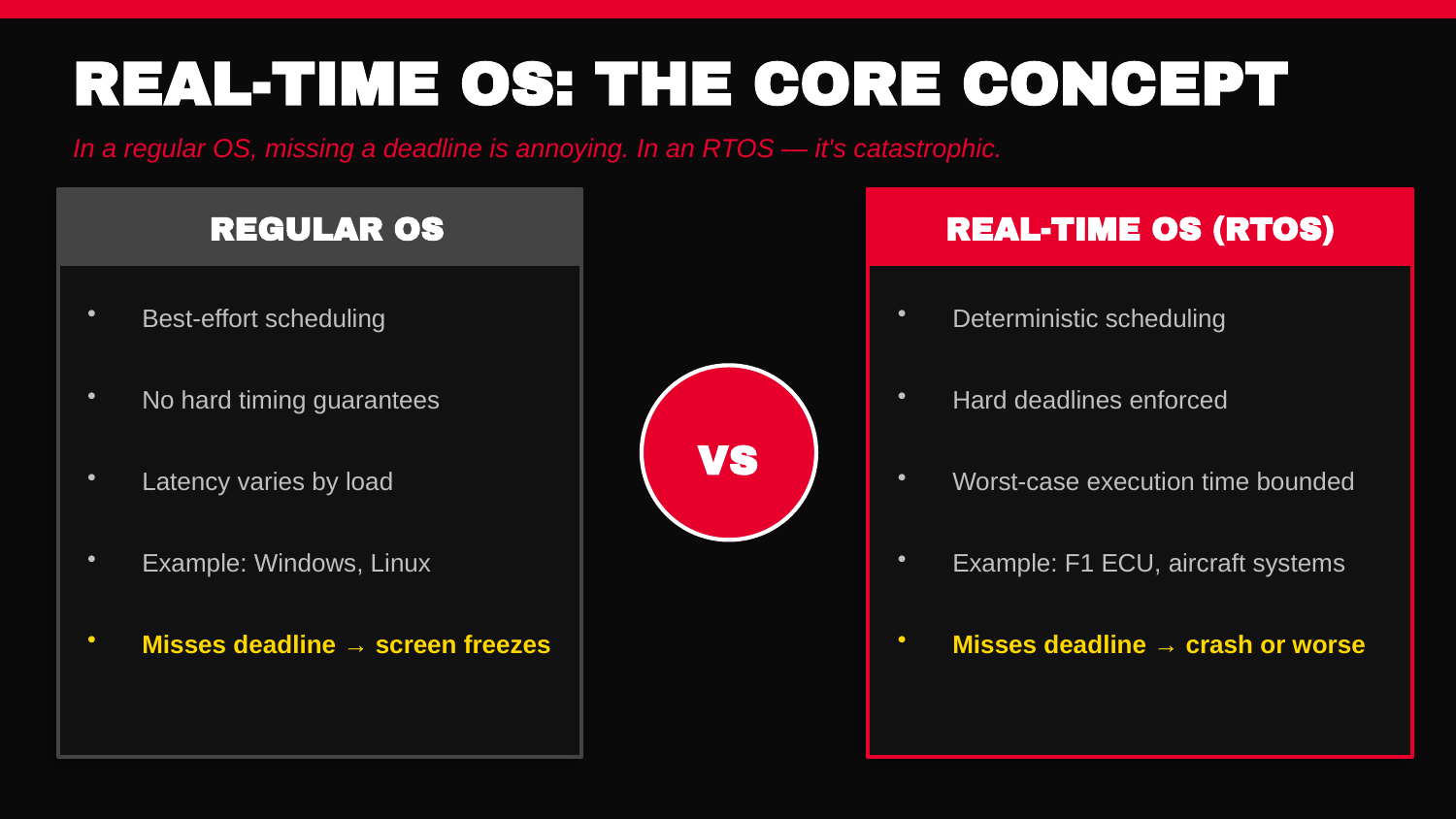

REAL-TIME OS: THE CORE CONCEPT
In a regular OS, missing a deadline is annoying. In an RTOS — it's catastrophic.

REGULAR OS
REAL-TIME OS (RTOS)
Best-effort scheduling
Deterministic scheduling
No hard timing guarantees
Hard deadlines enforced

VS
Latency varies by load
Worst-case execution time bounded
Example: Windows, Linux
Example: F1 ECU, aircraft systems
Misses deadline → screen freezes
Misses deadline → crash or worse